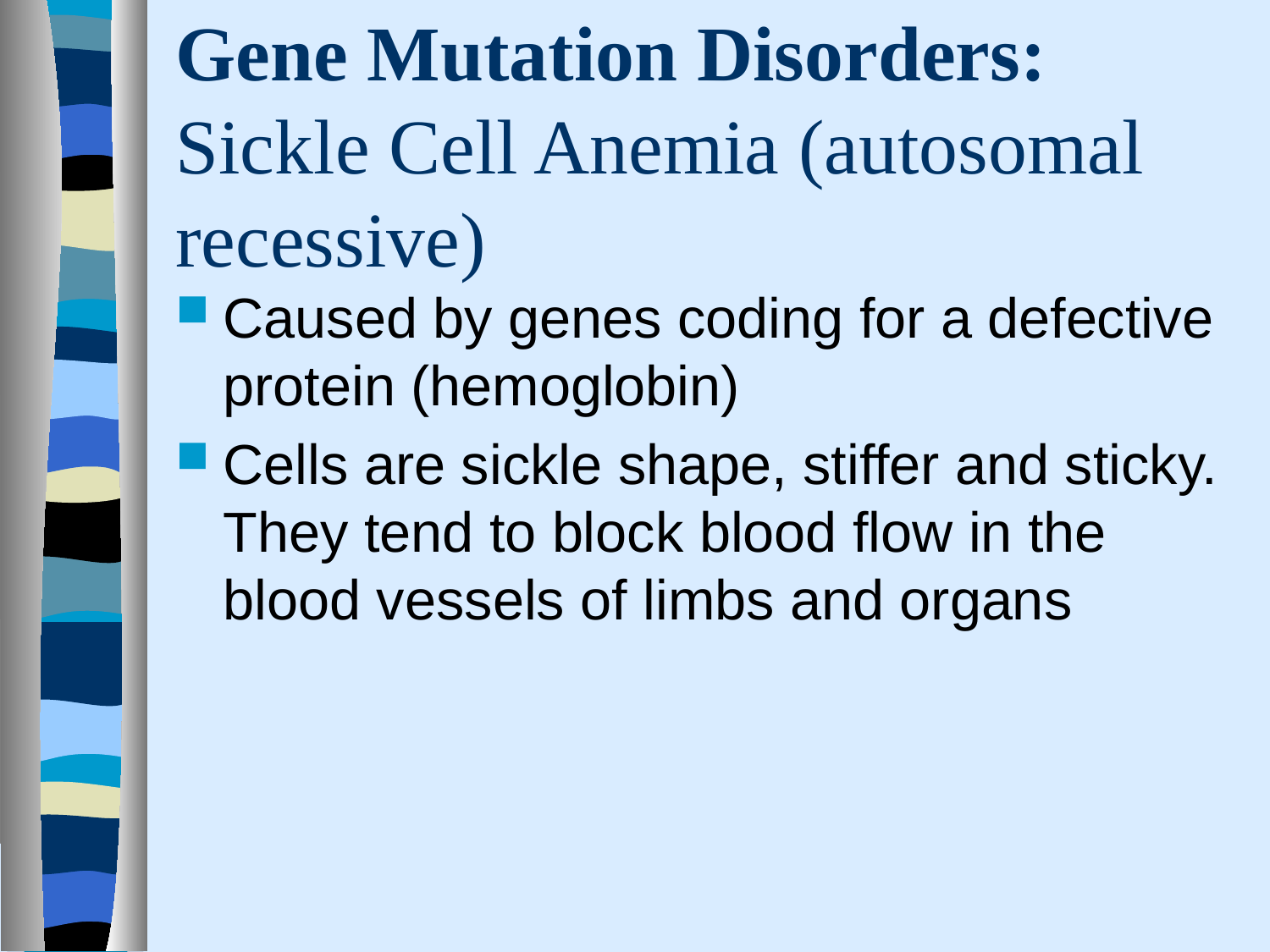

# Gene Mutation Disorders: Sickle Cell Anemia (autosomal recessive)
Caused by genes coding for a defective protein (hemoglobin)
Cells are sickle shape, stiffer and sticky. They tend to block blood flow in the blood vessels of limbs and organs